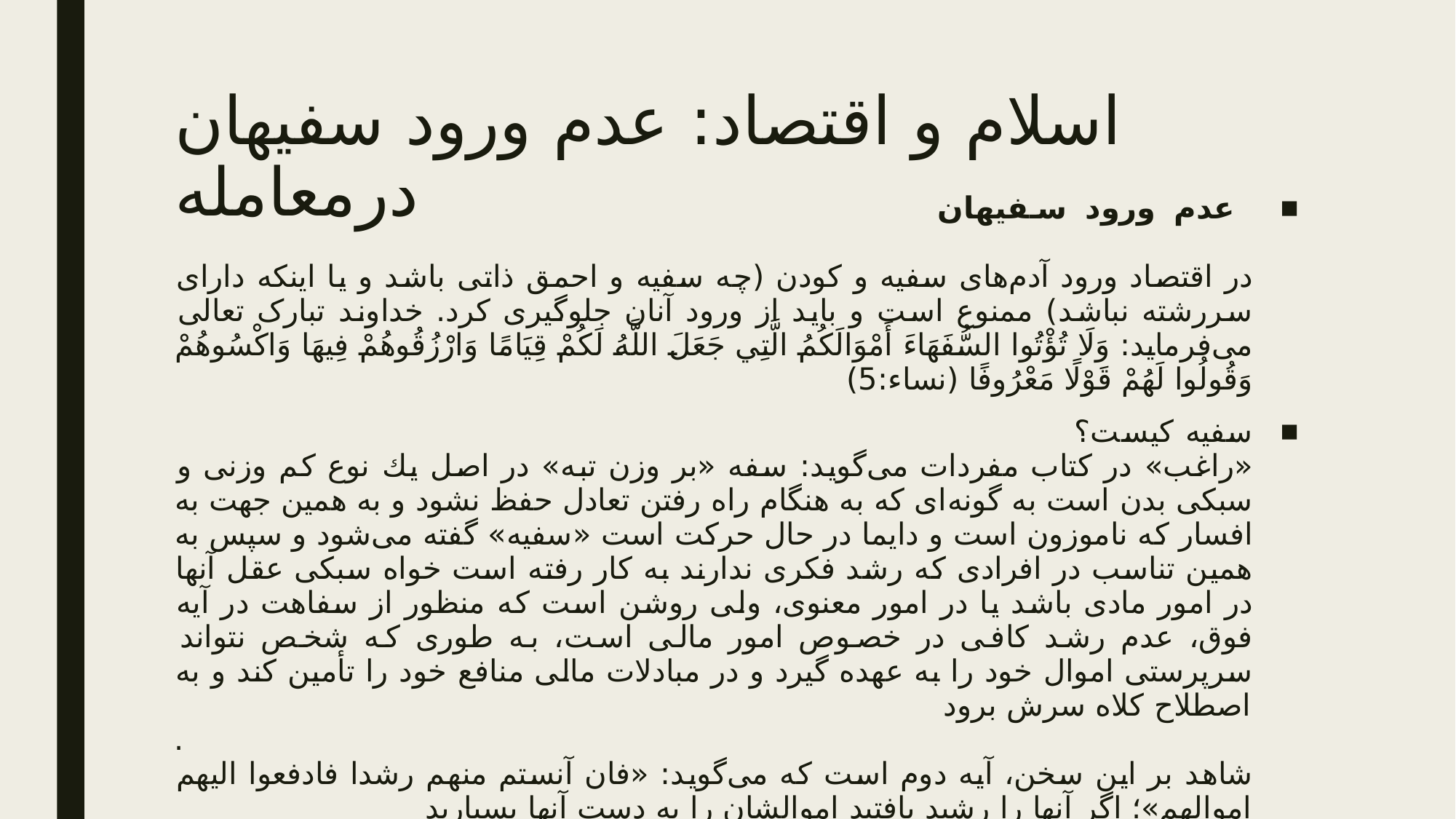

# اسلام و اقتصاد: عدم ورود سفیهان درمعامله
 عدم ورود سفیهان
در اقتصاد ورود آدم‌های سفیه و کودن (چه سفیه و احمق ذاتی باشد و یا اینکه دارای سررشته نباشد) ممنوع است و باید از ورود آنان جلوگیری کرد. خداوند تبارک تعالی می‌فرماید: وَلَا تُؤْتُوا السُّفَهَاءَ أَمْوَالَكُمُ الَّتِي جَعَلَ اللَّهُ لَكُمْ قِيَامًا وَارْزُقُوهُمْ فِيهَا وَاكْسُوهُمْ وَقُولُوا لَهُمْ قَوْلًا مَعْرُوفًا (نساء:5)
سفيه كيست؟
«راغب» در كتاب مفردات می‌گويد: سفه «بر وزن تبه» در اصل يك نوع كم وزنی و سبكی بدن است به گونه‌ای كه به هنگام راه رفتن تعادل حفظ نشود و به همين جهت به افسار كه ناموزون است و دایما در حال حركت است «سفيه» گفته می‌شود و سپس به همين تناسب در افرادی كه رشد فكری ندارند به كار رفته است خواه سبكی عقل آنها در امور مادی باشد يا در امور معنوی، ولی روشن است كه منظور از سفاهت در آيه فوق، عدم رشد كافی در خصوص امور مالی است، به طوری كه شخص نتواند سرپرستی اموال خود را به عهده گيرد و در مبادلات مالی منافع خود را تأمين کند و به اصطلاح كلاه سرش برود                                                                                        .
شاهد بر اين سخن، آيه دوم است كه می‌گويد: «فان آنستم منهم رشدا فادفعوا اليهم اموالهم»؛ اگر آنها را رشيد يافتيد اموالشان را به دست آنها بسپاريد                                                                                  .